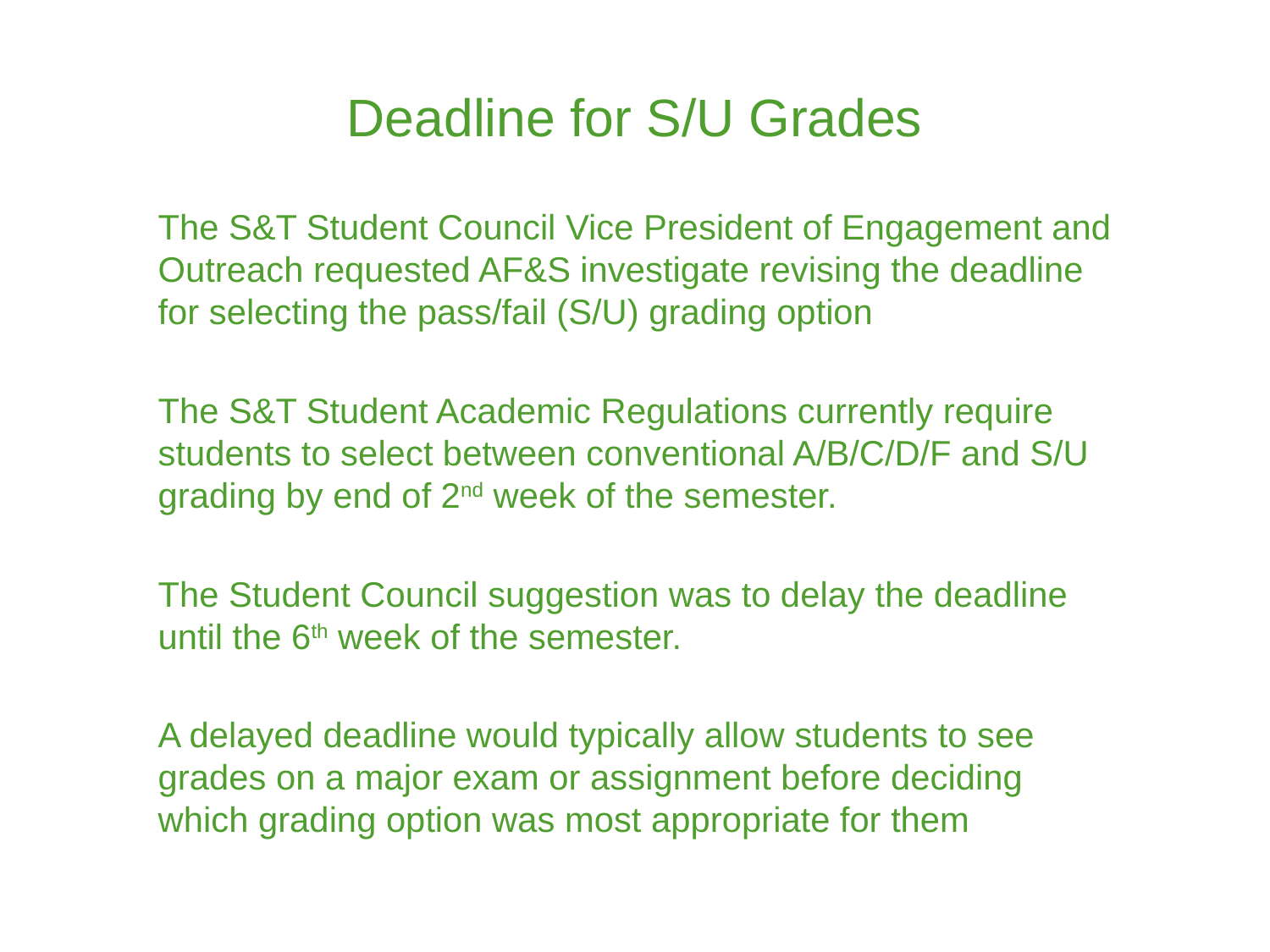

Deadline for S/U Grades
The S&T Student Council Vice President of Engagement and Outreach requested AF&S investigate revising the deadline for selecting the pass/fail (S/U) grading option

The S&T Student Academic Regulations currently require students to select between conventional A/B/C/D/F and S/U grading by end of 2nd week of the semester.

The Student Council suggestion was to delay the deadline until the 6th week of the semester.

A delayed deadline would typically allow students to see grades on a major exam or assignment before deciding which grading option was most appropriate for them